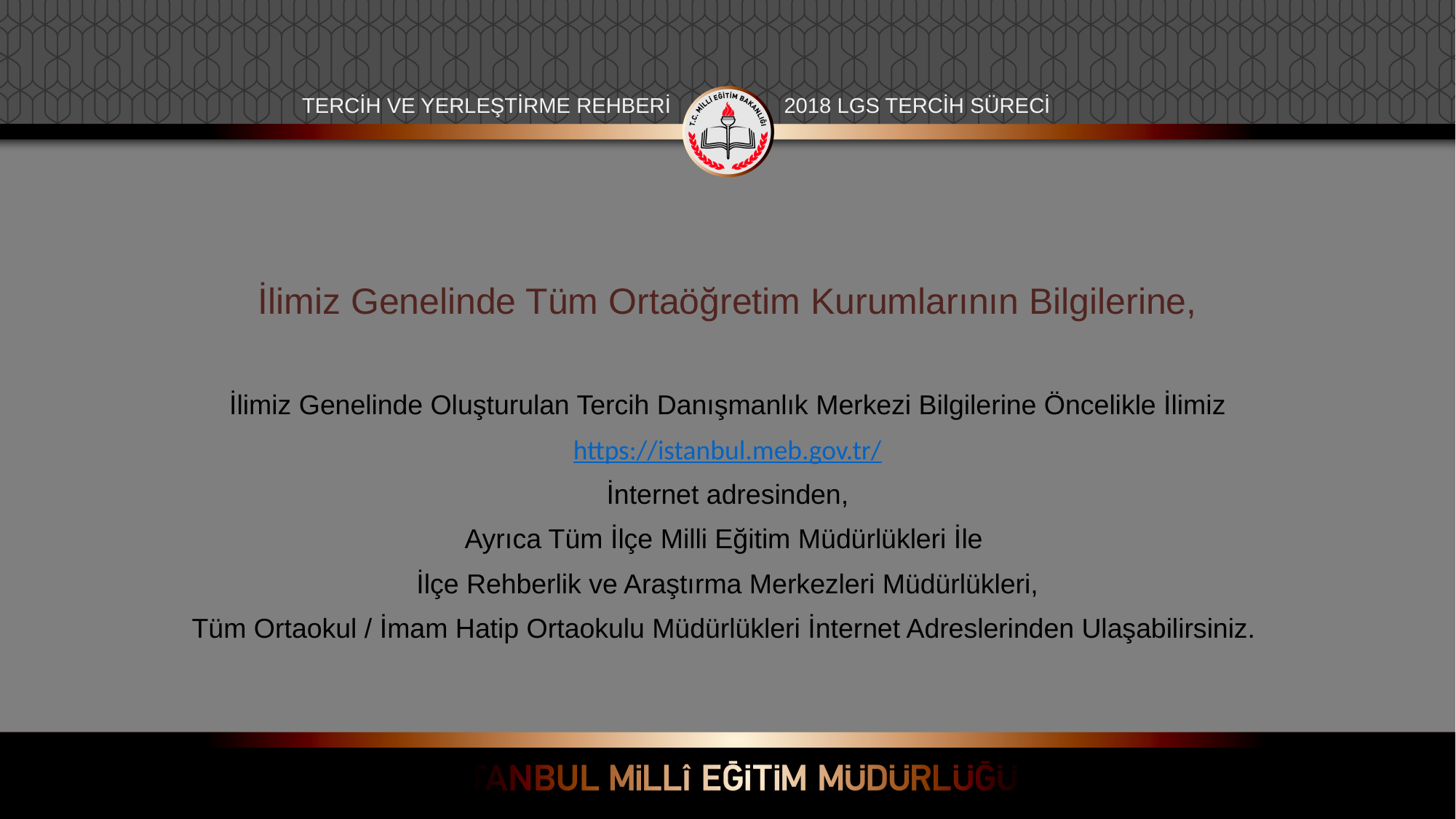

TERCİH VE YERLEŞTİRME REHBERİ
2018 LGS TERCİH SÜRECİ

İlimiz Genelinde Tüm Ortaöğretim Kurumlarının Bilgilerine,

İlimiz Genelinde Oluşturulan Tercih Danışmanlık Merkezi Bilgilerine Öncelikle İlimiz
https://istanbul.meb.gov.tr/
İnternet adresinden,
Ayrıca Tüm İlçe Milli Eğitim Müdürlükleri İle
İlçe Rehberlik ve Araştırma Merkezleri Müdürlükleri,
Tüm Ortaokul / İmam Hatip Ortaokulu Müdürlükleri İnternet Adreslerinden Ulaşabilirsiniz.